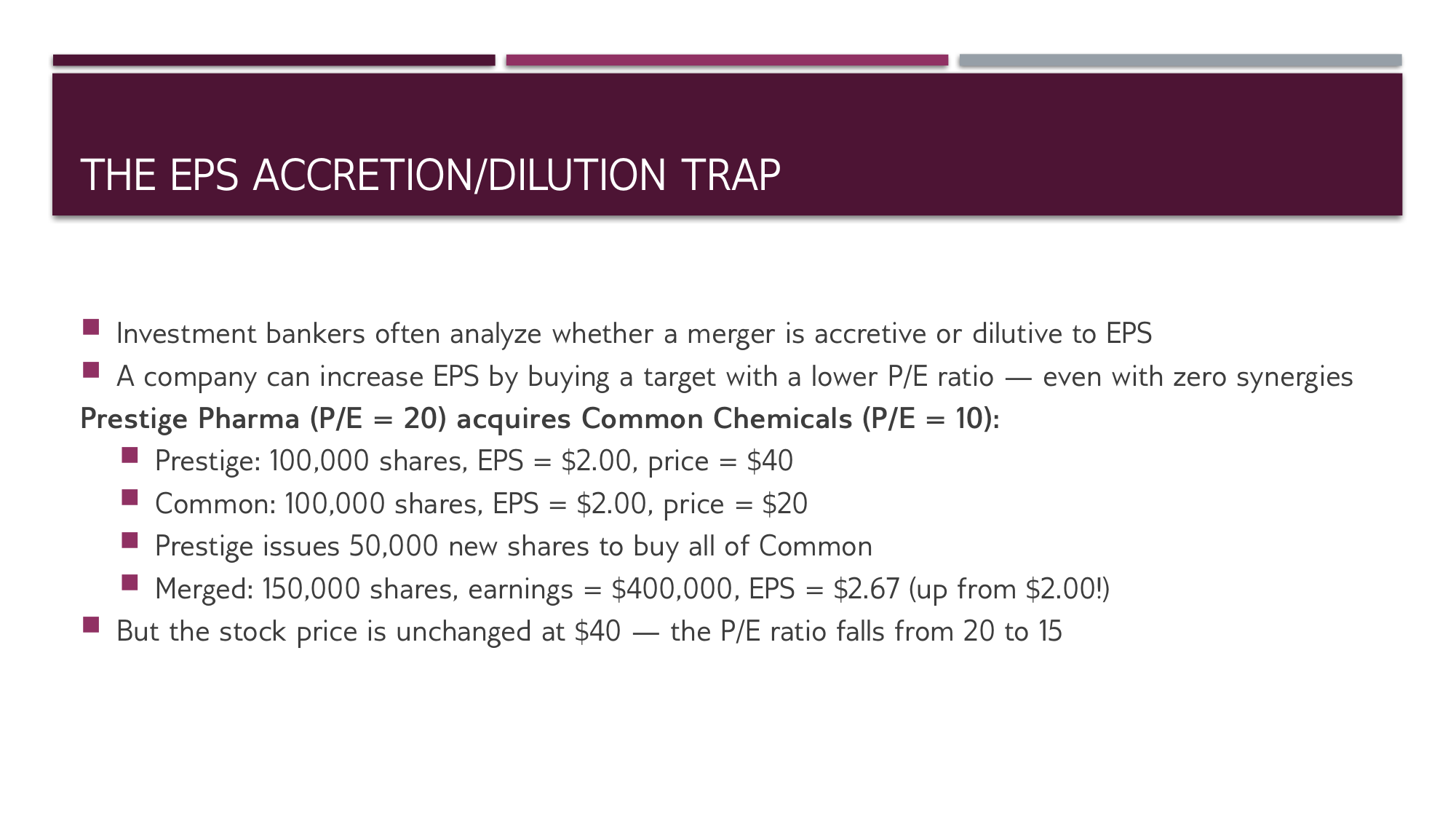

# The EPS Accretion/Dilution Trap
Investment bankers often analyze whether a merger is accretive or dilutive to EPS
A company can increase EPS by buying a target with a lower P/E ratio — even with zero synergies
Prestige Pharma (P/E = 20) acquires Common Chemicals (P/E = 10):
Prestige: 100,000 shares, EPS = $2.00, price = $40
Common: 100,000 shares, EPS = $2.00, price = $20
Prestige issues 50,000 new shares to buy all of Common
Merged: 150,000 shares, earnings = $400,000, EPS = $2.67 (up from $2.00!)
But the stock price is unchanged at $40 — the P/E ratio falls from 20 to 15